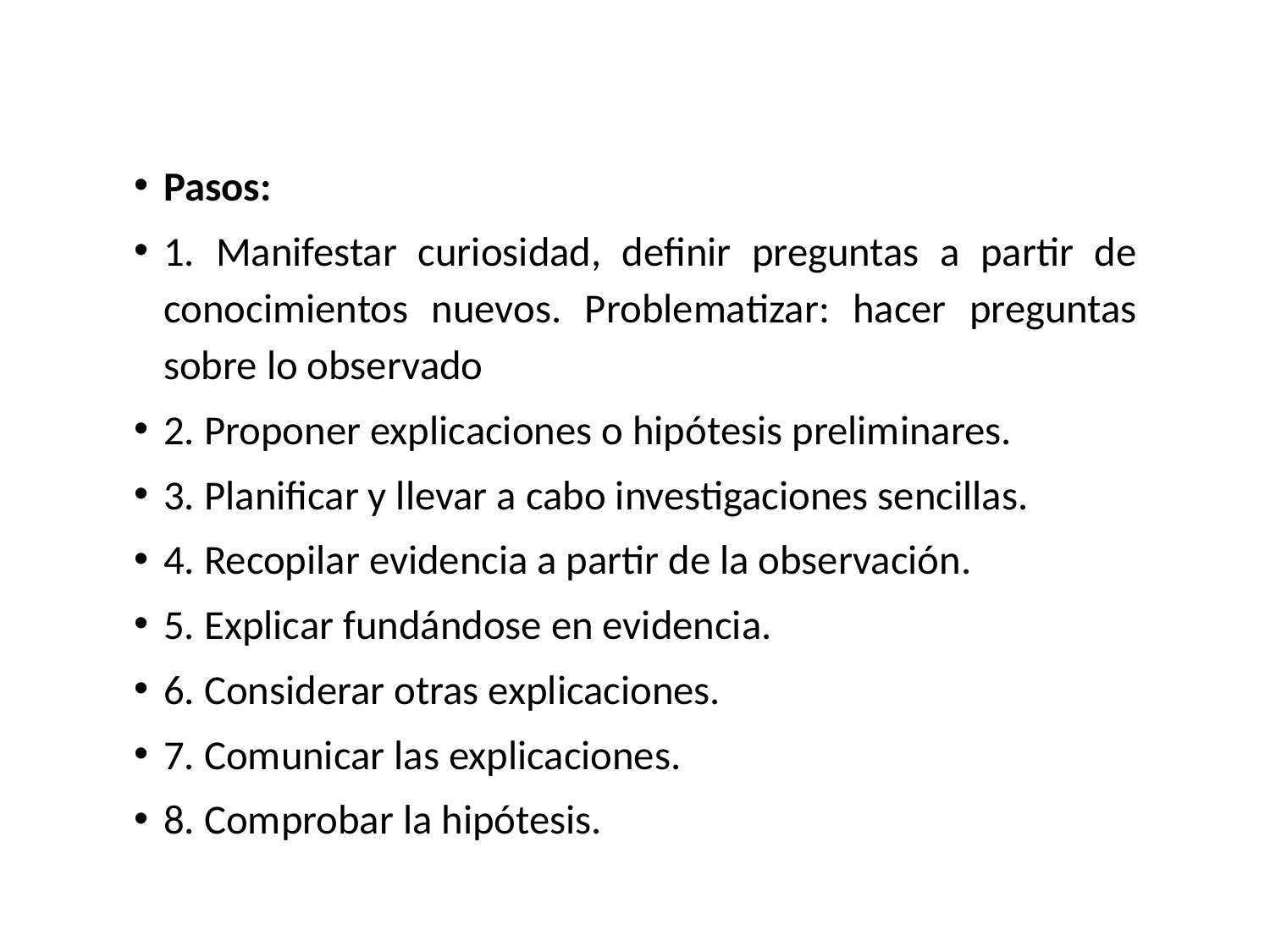

Pasos:
1. Manifestar curiosidad, definir preguntas a partir de conocimientos nuevos. Problematizar: hacer preguntas sobre lo observado
2. Proponer explicaciones o hipótesis preliminares.
3. Planificar y llevar a cabo investigaciones sencillas.
4. Recopilar evidencia a partir de la observación.
5. Explicar fundándose en evidencia.
6. Considerar otras explicaciones.
7. Comunicar las explicaciones.
8. Comprobar la hipótesis.